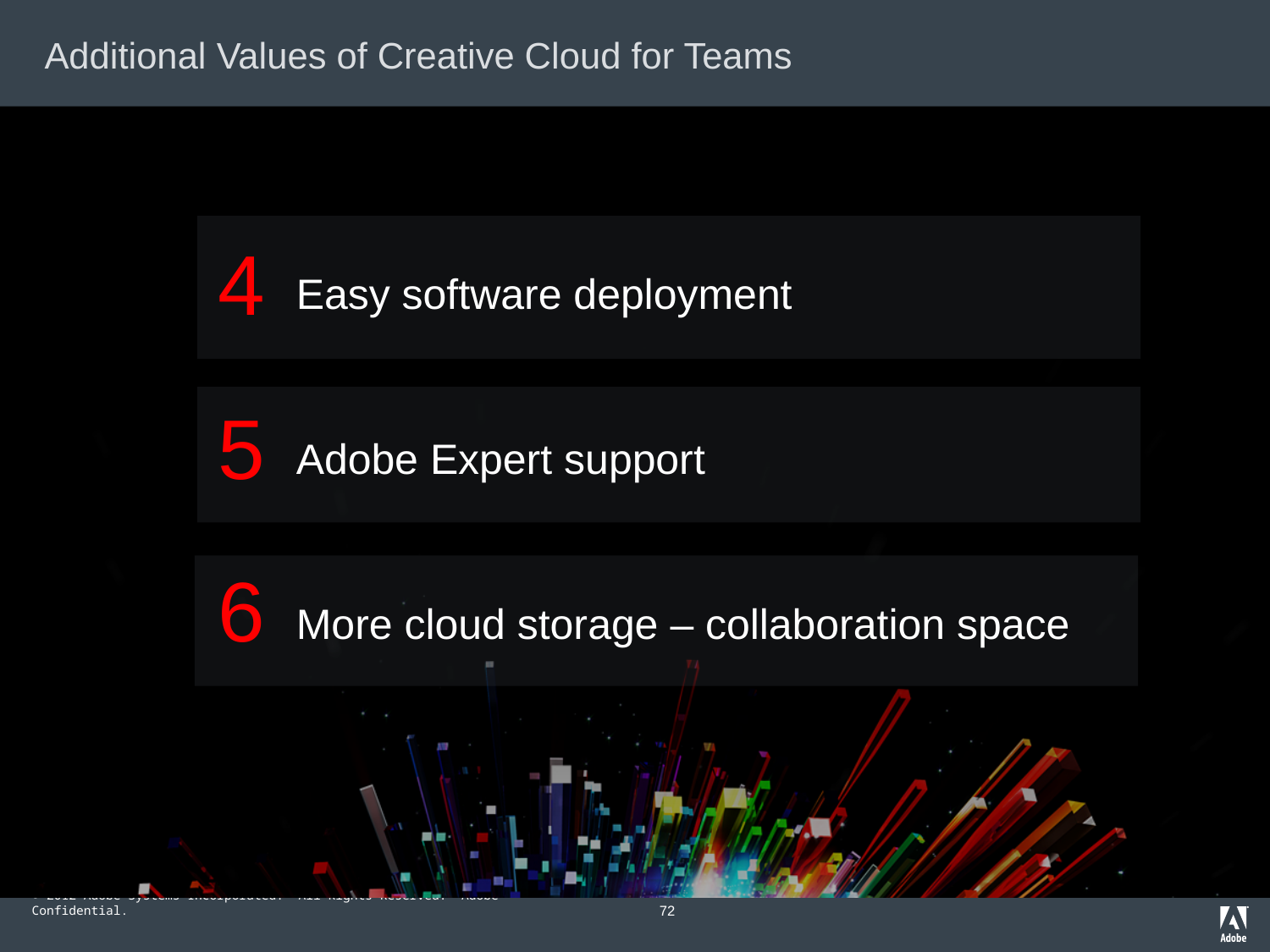

# Additional Values of Creative Cloud for Teams

Easy software deployment
Adobe Expert support
More cloud storage – collaboration space

4

5
6

72